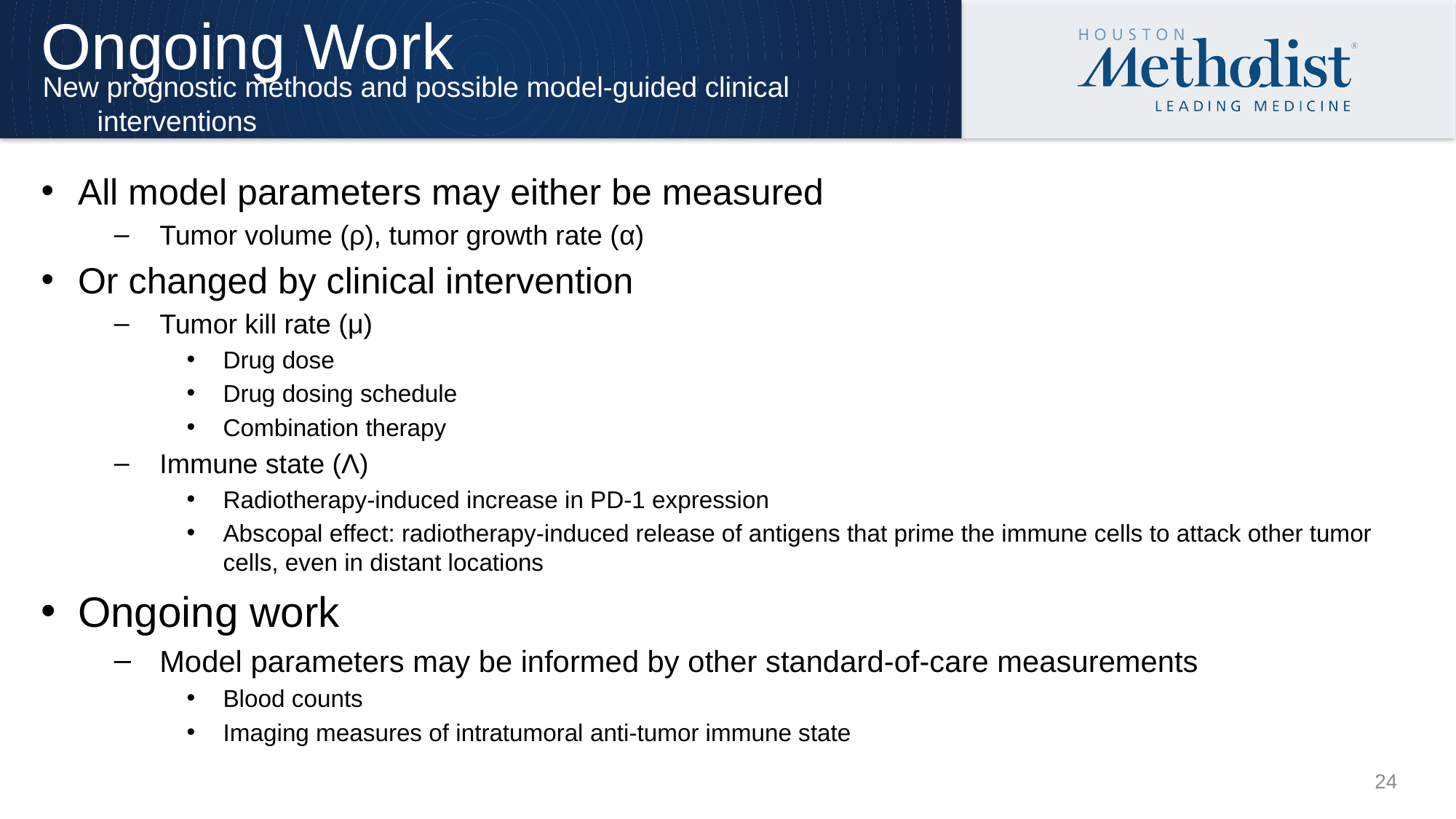

# Ongoing Work
New prognostic methods and possible model-guided clinical interventions
All model parameters may either be measured
Tumor volume (ρ), tumor growth rate (α)
Or changed by clinical intervention
Tumor kill rate (μ)
Drug dose
Drug dosing schedule
Combination therapy
Immune state (Λ)
Radiotherapy-induced increase in PD-1 expression
Abscopal effect: radiotherapy-induced release of antigens that prime the immune cells to attack other tumor cells, even in distant locations
Ongoing work
Model parameters may be informed by other standard-of-care measurements
Blood counts
Imaging measures of intratumoral anti-tumor immune state
24